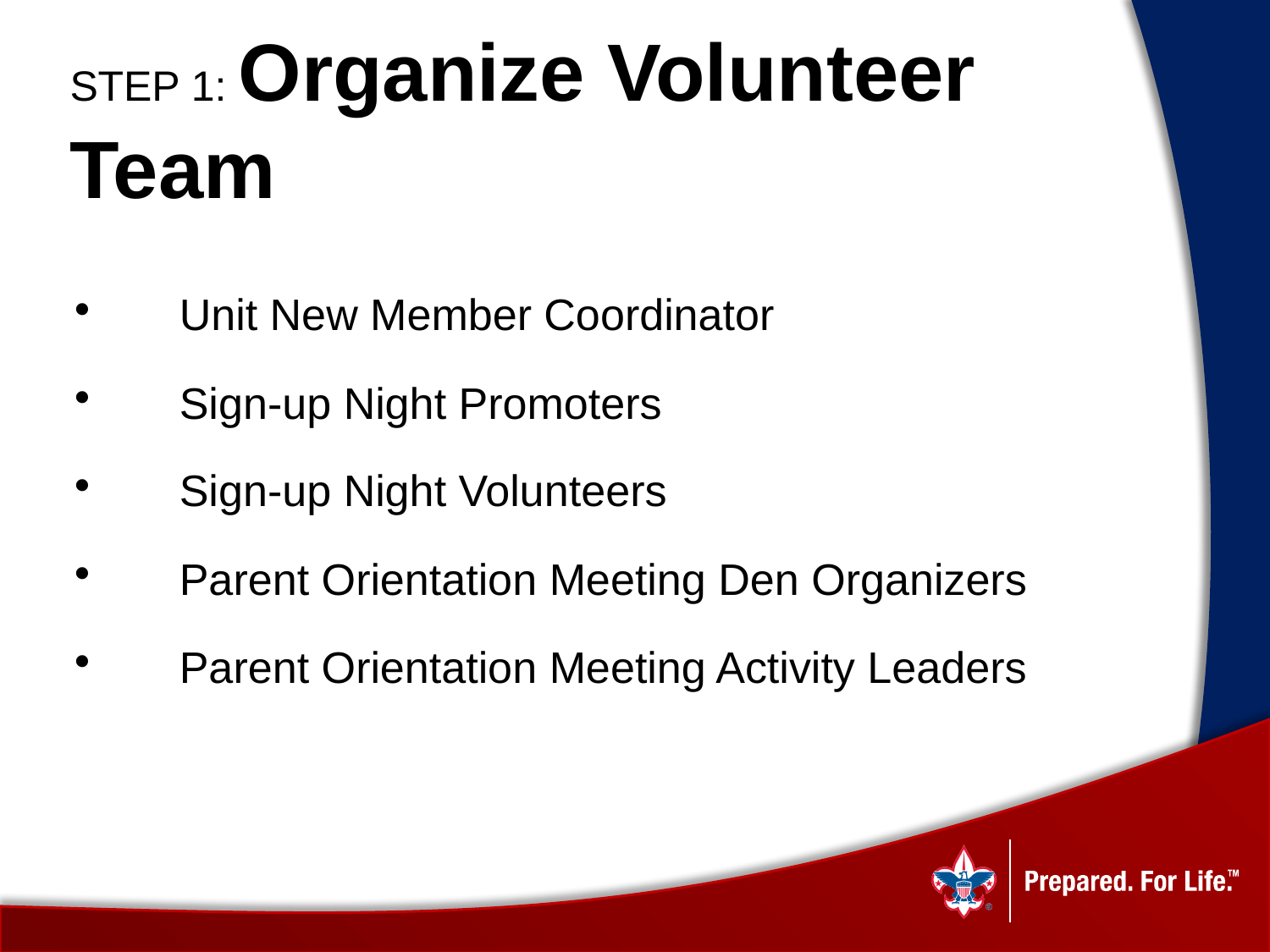

# STEP 1: Organize Volunteer Team
Unit New Member Coordinator
Sign-up Night Promoters
Sign-up Night Volunteers
Parent Orientation Meeting Den Organizers
Parent Orientation Meeting Activity Leaders